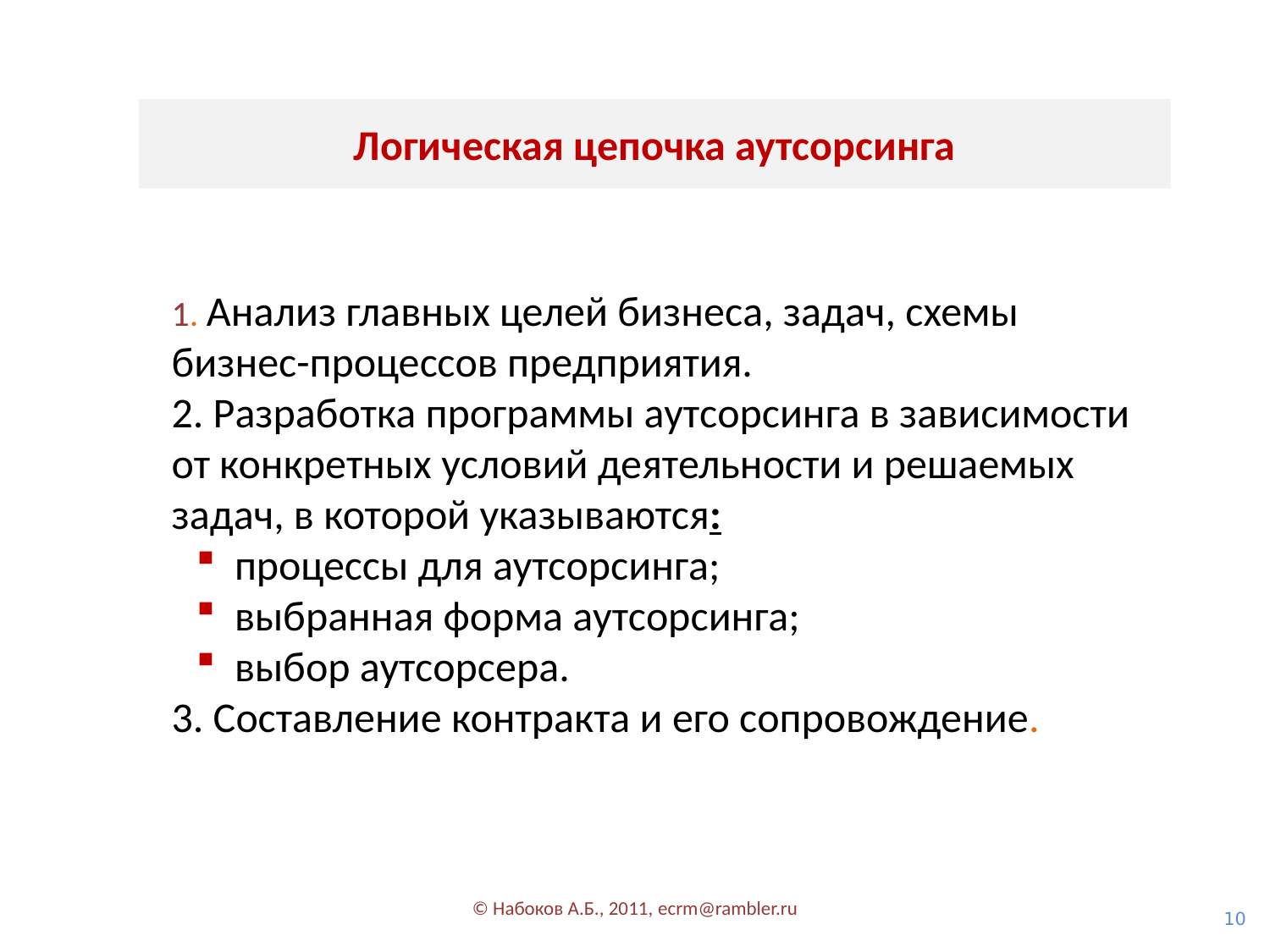

Логическая цепочка аутсорсинга
1. Анализ главных целей бизнеса, задач, схемы бизнес-процессов предприятия.
2. Разработка программы аутсорсинга в зависимости от конкретных условий деятельности и решаемых задач, в которой указываются:
  процессы для аутсорсинга;
  выбранная форма аутсорсинга;
  выбор аутсорсера.
3. Составление контракта и его сопровождение.
© Набоков А.Б., 2011, ecrm@rambler.ru
10